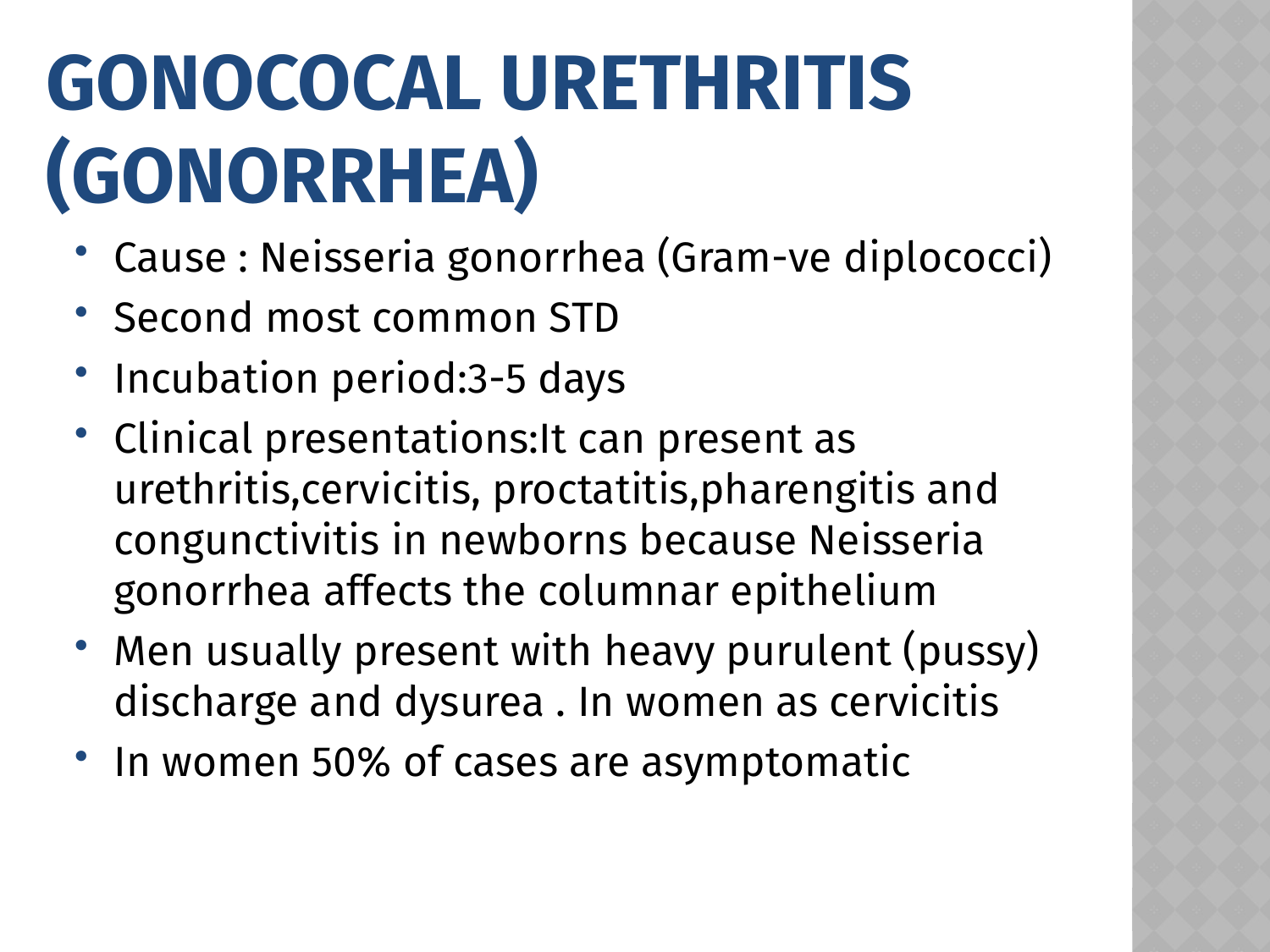

# Gonococal urethritis (Gonorrhea)
Cause : Neisseria gonorrhea (Gram-ve diplococci)
Second most common STD
Incubation period:3-5 days
Clinical presentations:It can present as urethritis,cervicitis, proctatitis,pharengitis and congunctivitis in newborns because Neisseria gonorrhea affects the columnar epithelium
Men usually present with heavy purulent (pussy) discharge and dysurea . In women as cervicitis
In women 50% of cases are asymptomatic